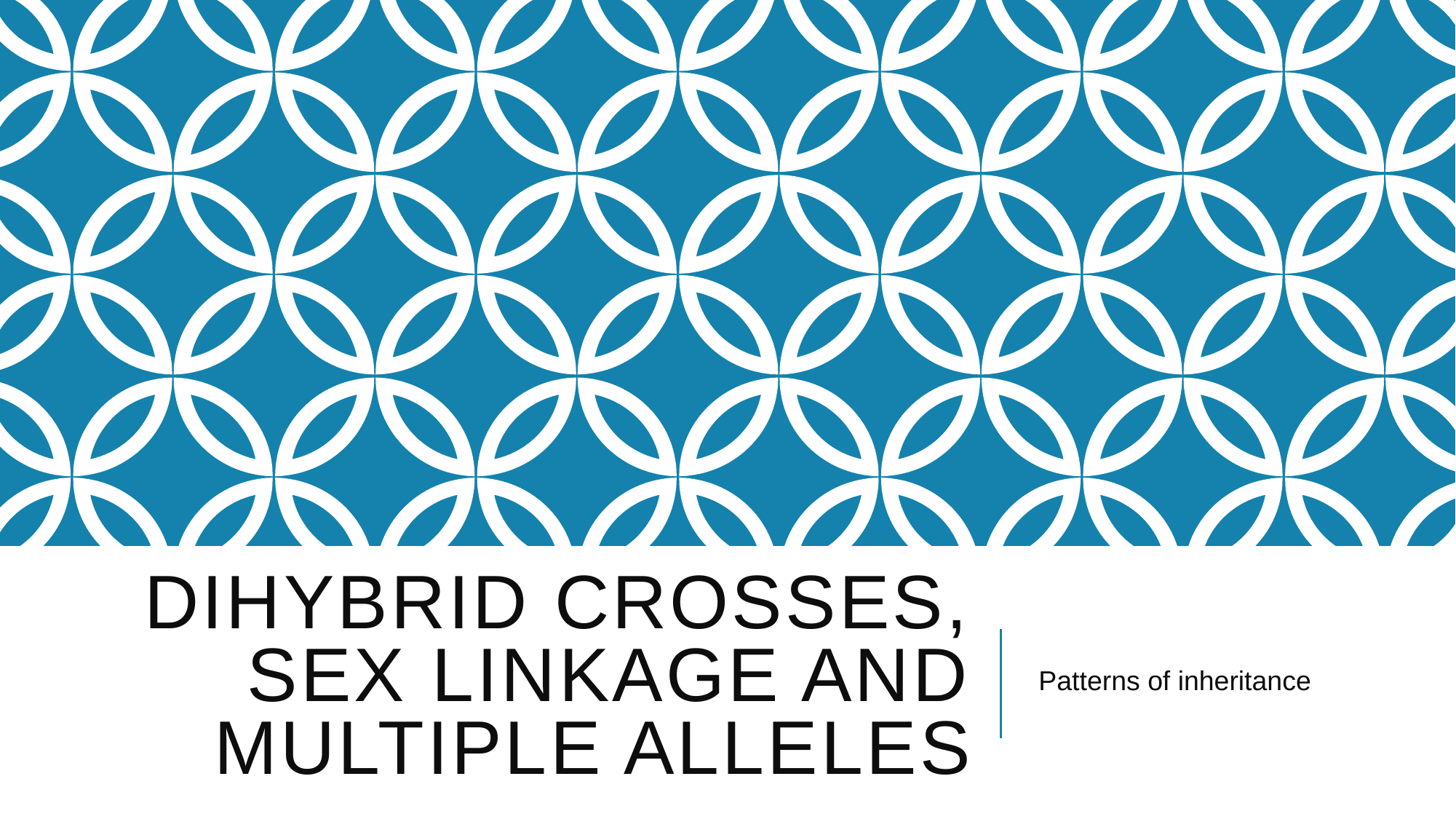

# Dihybrid crosses, sex linkage and multiple alleles
Patterns of inheritance